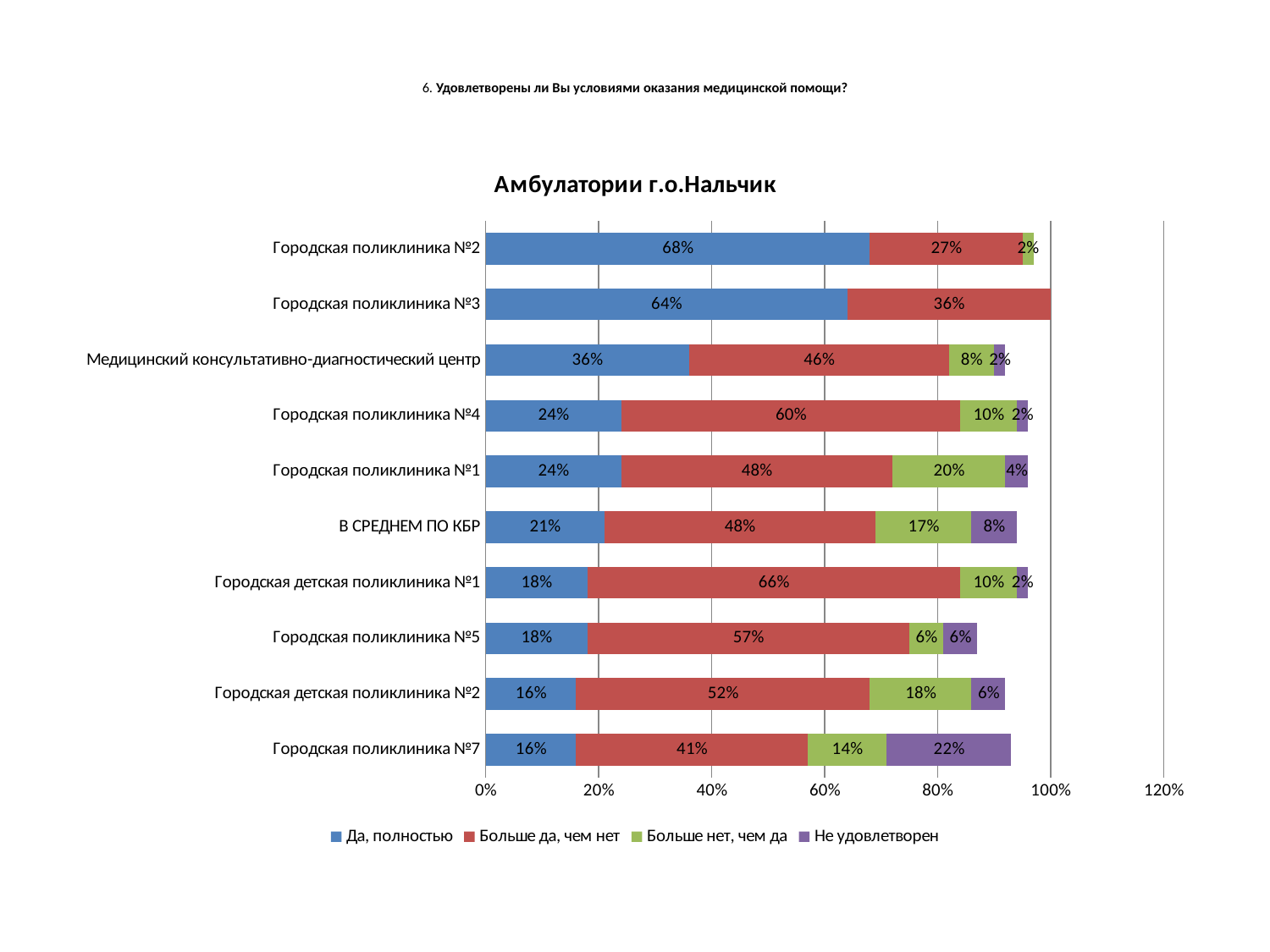

# 6. Удовлетворены ли Вы условиями оказания медицинской помощи?

### Chart: Амбулатории г.о.Нальчик

| Category | Да, полностью | Больше да, чем нет | Больше нет, чем да | Не удовлетворен |
|---|---|---|---|---|
| Городская поликлиника №7 | 0.16 | 0.41000000000000025 | 0.14 | 0.22 |
| Городская детская поликлиника №2 | 0.16 | 0.52 | 0.18000000000000013 | 0.06000000000000003 |
| Городская поликлиника №5 | 0.18000000000000013 | 0.57 | 0.06000000000000003 | 0.06000000000000003 |
| Городская детская поликлиника №1 | 0.18000000000000013 | 0.6600000000000008 | 0.1 | 0.02000000000000001 |
| В СРЕДНЕМ ПО КБР | 0.21000000000000013 | 0.48000000000000026 | 0.17 | 0.08000000000000004 |
| Городская поликлиника №1 | 0.24000000000000013 | 0.48000000000000026 | 0.2 | 0.04000000000000002 |
| Городская поликлиника №4 | 0.24000000000000013 | 0.6000000000000005 | 0.1 | 0.02000000000000001 |
| Медицинский консультативно-диагностический центр | 0.36000000000000026 | 0.46 | 0.08000000000000004 | 0.02000000000000001 |
| Городская поликлиника №3 | 0.6400000000000007 | 0.36000000000000026 | None | None |
| Городская поликлиника №2 | 0.68 | 0.27 | 0.02000000000000001 | None |